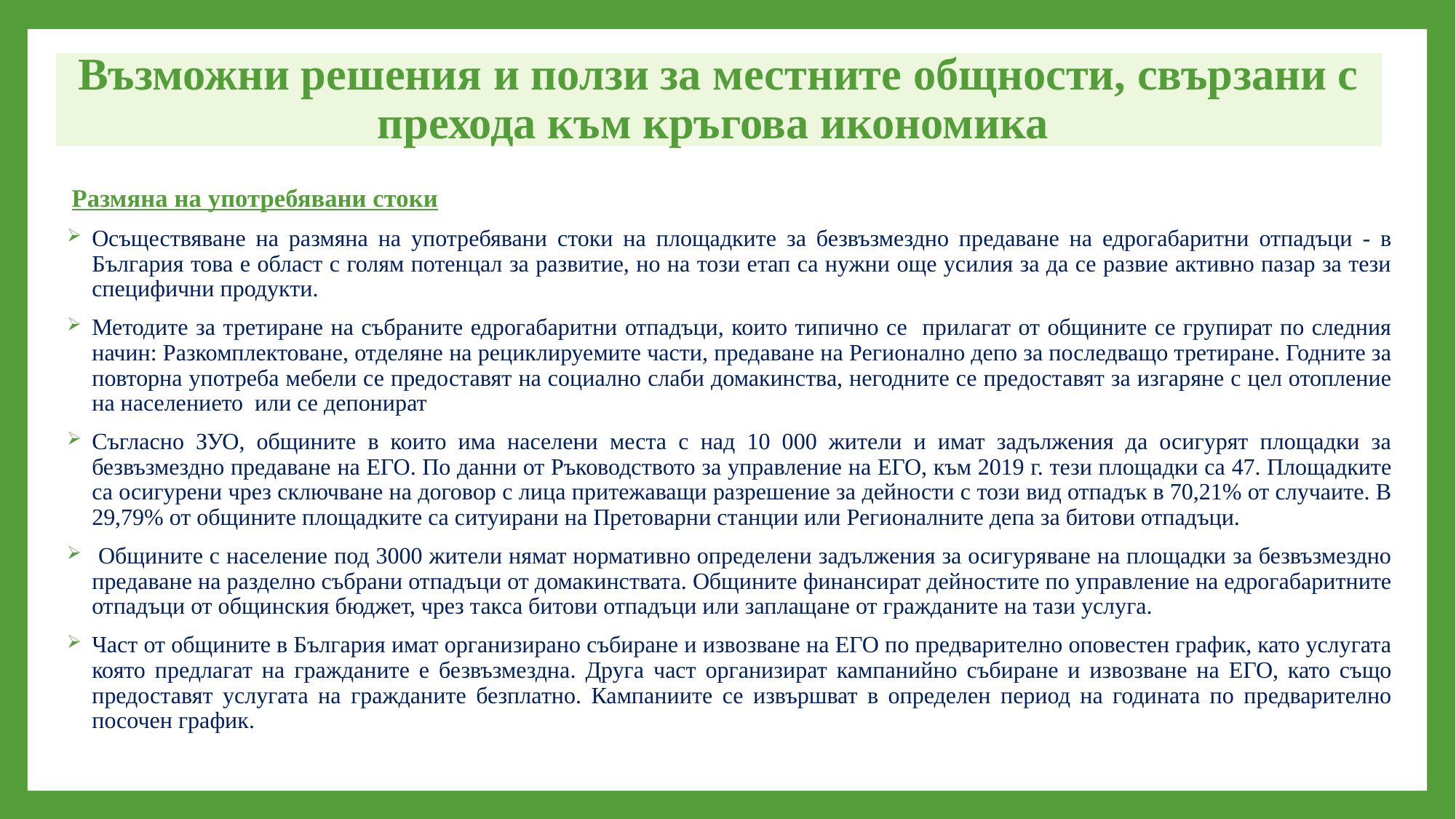

Възможни решения и ползи за местните общности, свързани с прехода към кръгова икономика
Размяна на употребявани стоки
Осъществяване на размяна на употребявани стоки на площадките за безвъзмездно предаване на едрогабаритни отпадъци - в България това е област с голям потенцал за развитие, но на този етап са нужни още усилия за да се развие активно пазар за тези специфични продукти.
Методите за третиране на събраните едрогабаритни отпадъци, които типично се  прилагат от общините се групират по следния начин: Разкомплектоване, отделяне на рециклируемите части, предаване на Регионално депо за последващо третиране. Годните за повторна употреба мебели се предоставят на социално слаби домакинства, негодните се предоставят за изгаряне с цел отопление на населението  или се депонират
Съгласно ЗУО, общините в които има населени места с над 10 000 жители и имат задължения да осигурят площадки за безвъзмездно предаване на ЕГО. По данни от Ръководството за управление на ЕГО, към 2019 г. тези площадки са 47. Площадките са осигурени чрез сключване на договор с лица притежаващи разрешение за дейности с този вид отпадък в 70,21% от случаите. В 29,79% от общините площадките са ситуирани на Претоварни станции или Регионалните депа за битови отпадъци.
 Общините с население под 3000 жители нямат нормативно определени задължения за осигуряване на площадки за безвъзмездно предаване на разделно събрани отпадъци от домакинствата. Общините финансират дейностите по управление на едрогабаритните отпадъци от общинския бюджет, чрез такса битови отпадъци или заплащане от гражданите на тази услуга.
Част от общините в България имат организирано събиране и извозване на ЕГО по предварително оповестен график, като услугата която предлагат на гражданите е безвъзмездна. Друга част организират кампанийно събиране и извозване на ЕГО, като също предоставят услугата на гражданите безплатно. Кампаниите се извършват в определен период на годината по предварително посочен график.